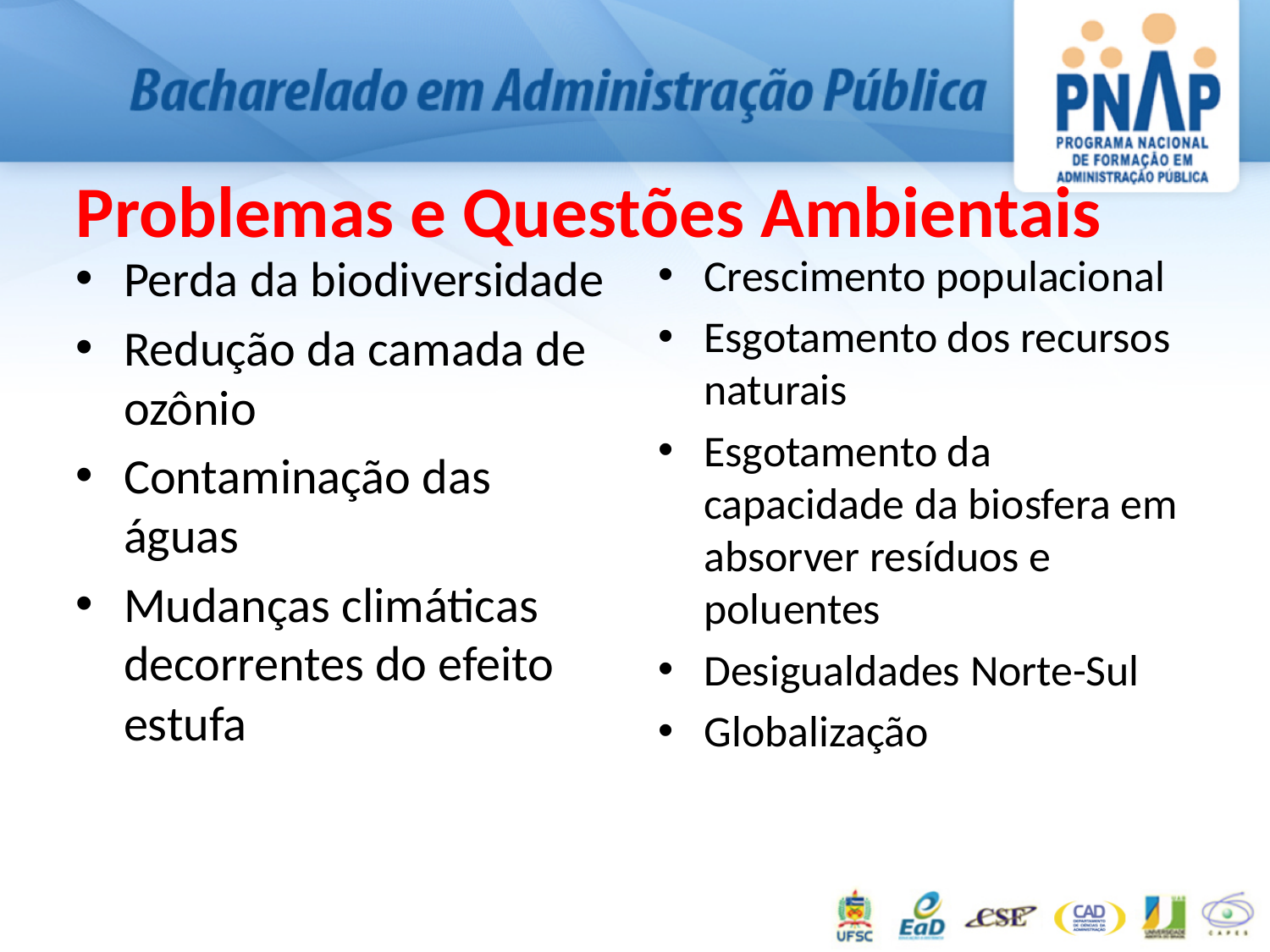

# Problemas e Questões Ambientais
Perda da biodiversidade
Redução da camada de ozônio
Contaminação das águas
Mudanças climáticas decorrentes do efeito estufa
Crescimento populacional
Esgotamento dos recursos naturais
Esgotamento da capacidade da biosfera em absorver resíduos e poluentes
Desigualdades Norte-Sul
Globalização
Problemas Identificados
Questões